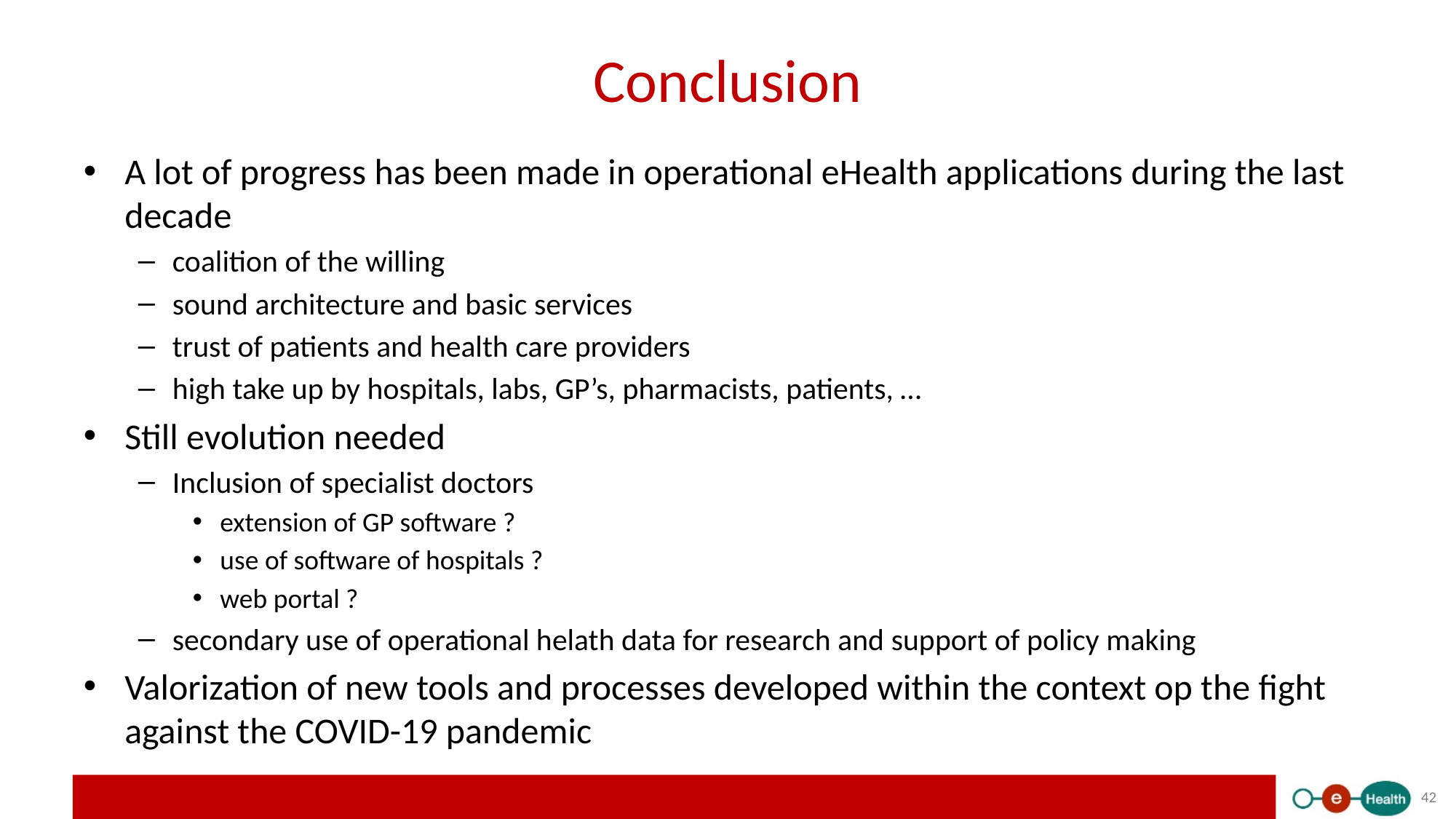

# Conclusion
A lot of progress has been made in operational eHealth applications during the last decade
coalition of the willing
sound architecture and basic services
trust of patients and health care providers
high take up by hospitals, labs, GP’s, pharmacists, patients, …
Still evolution needed
Inclusion of specialist doctors
extension of GP software ?
use of software of hospitals ?
web portal ?
secondary use of operational helath data for research and support of policy making
Valorization of new tools and processes developed within the context op the fight against the COVID-19 pandemic

42